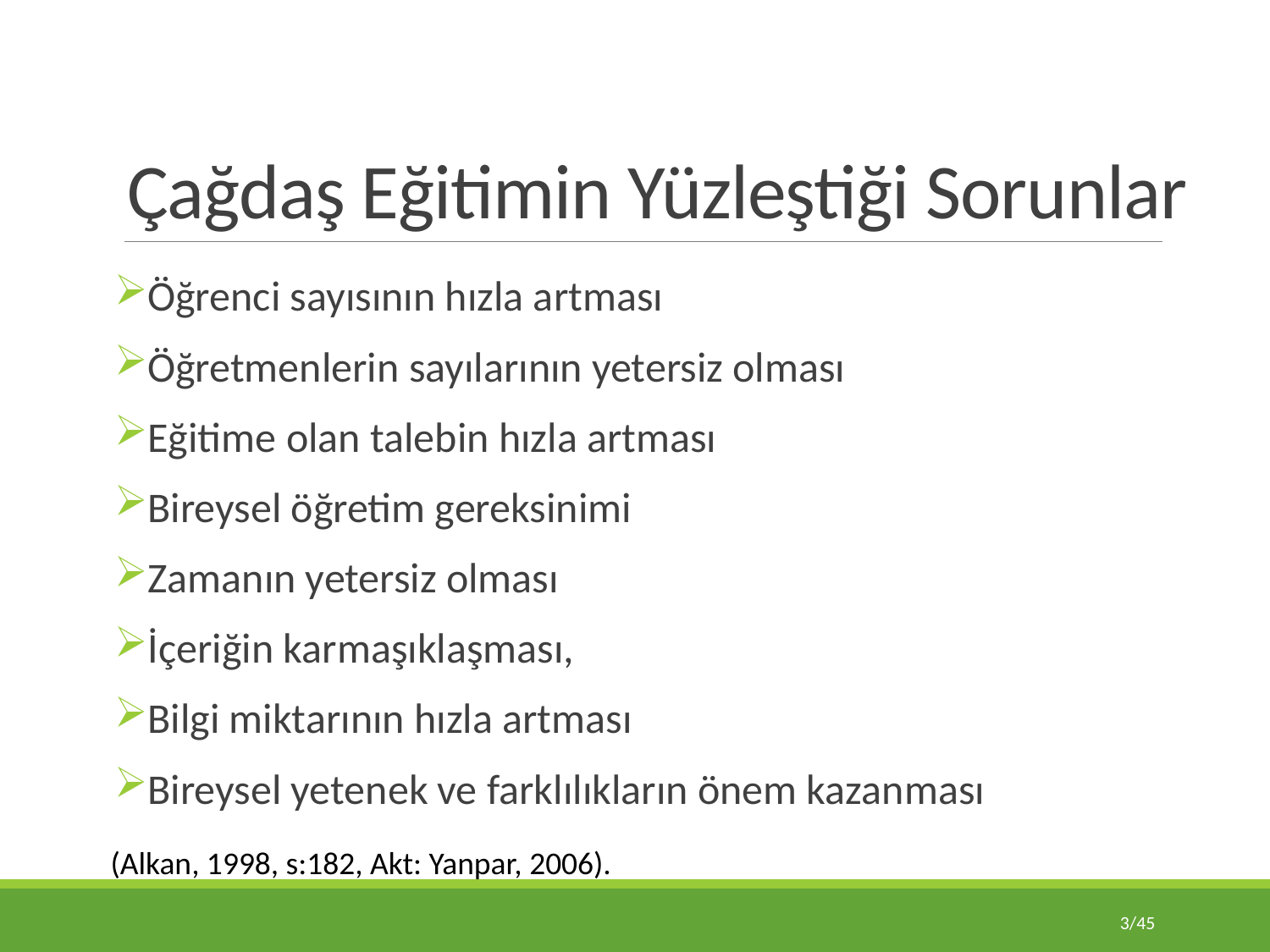

# Çağdaş Eğitimin Yüzleştiği Sorunlar
Öğrenci sayısının hızla artması
Öğretmenlerin sayılarının yetersiz olması
Eğitime olan talebin hızla artması
Bireysel öğretim gereksinimi
Zamanın yetersiz olması
İçeriğin karmaşıklaşması,
Bilgi miktarının hızla artması
Bireysel yetenek ve farklılıkların önem kazanması
(Alkan, 1998, s:182, Akt: Yanpar, 2006).
3/45